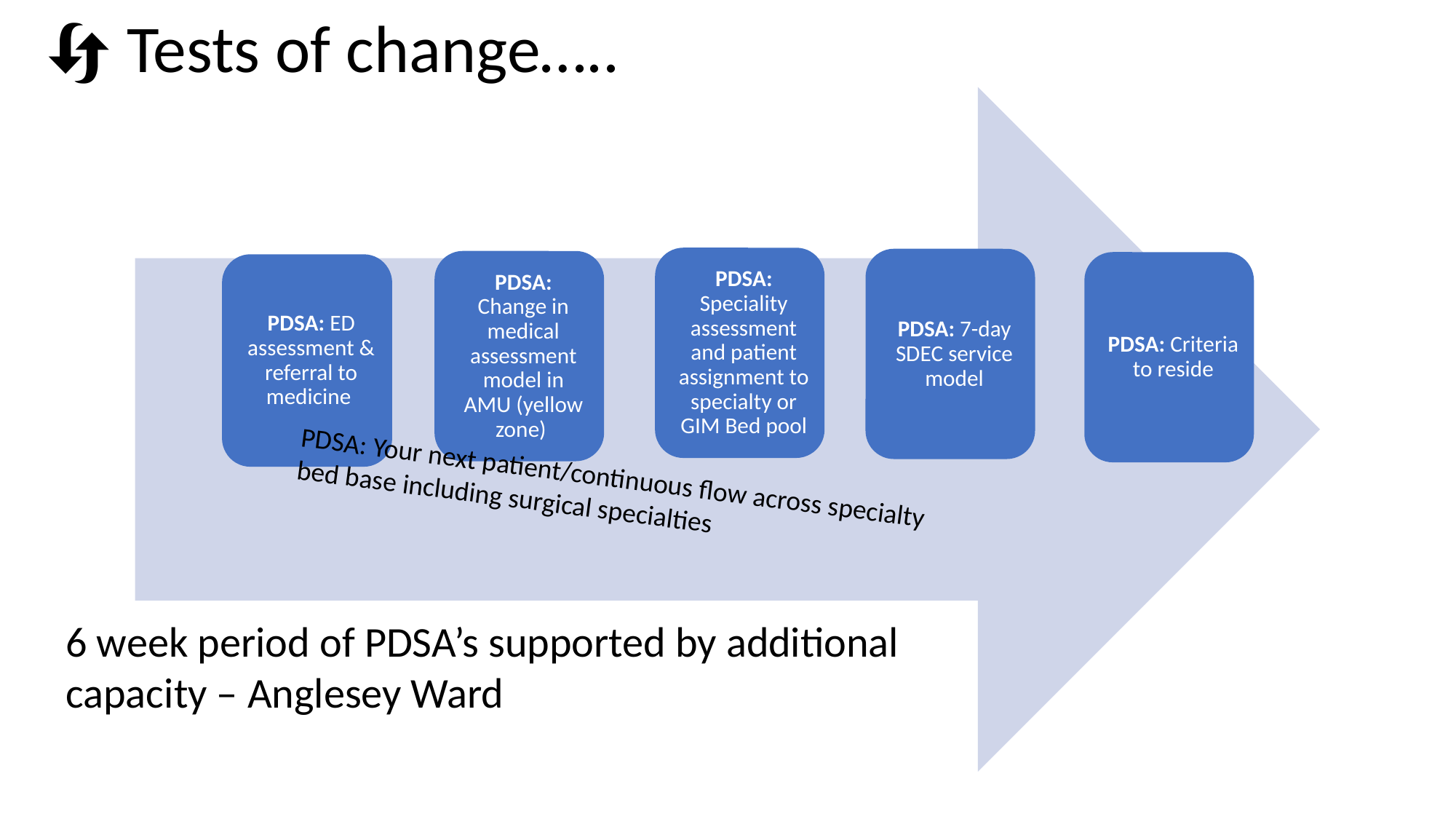

# 🔄 Tests of change…..
PDSA: ED assessment & referral to medicine
PDSA: Change in medical assessment model in AMU (yellow zone)
PDSA: Speciality assessment and patient assignment to specialty or GIM Bed pool
PDSA: 7-day SDEC service model
PDSA: Criteria to reside
PDSA: Your next patient/continuous flow across specialty bed base including surgical specialties
6 week period of PDSA’s supported by additional capacity – Anglesey Ward